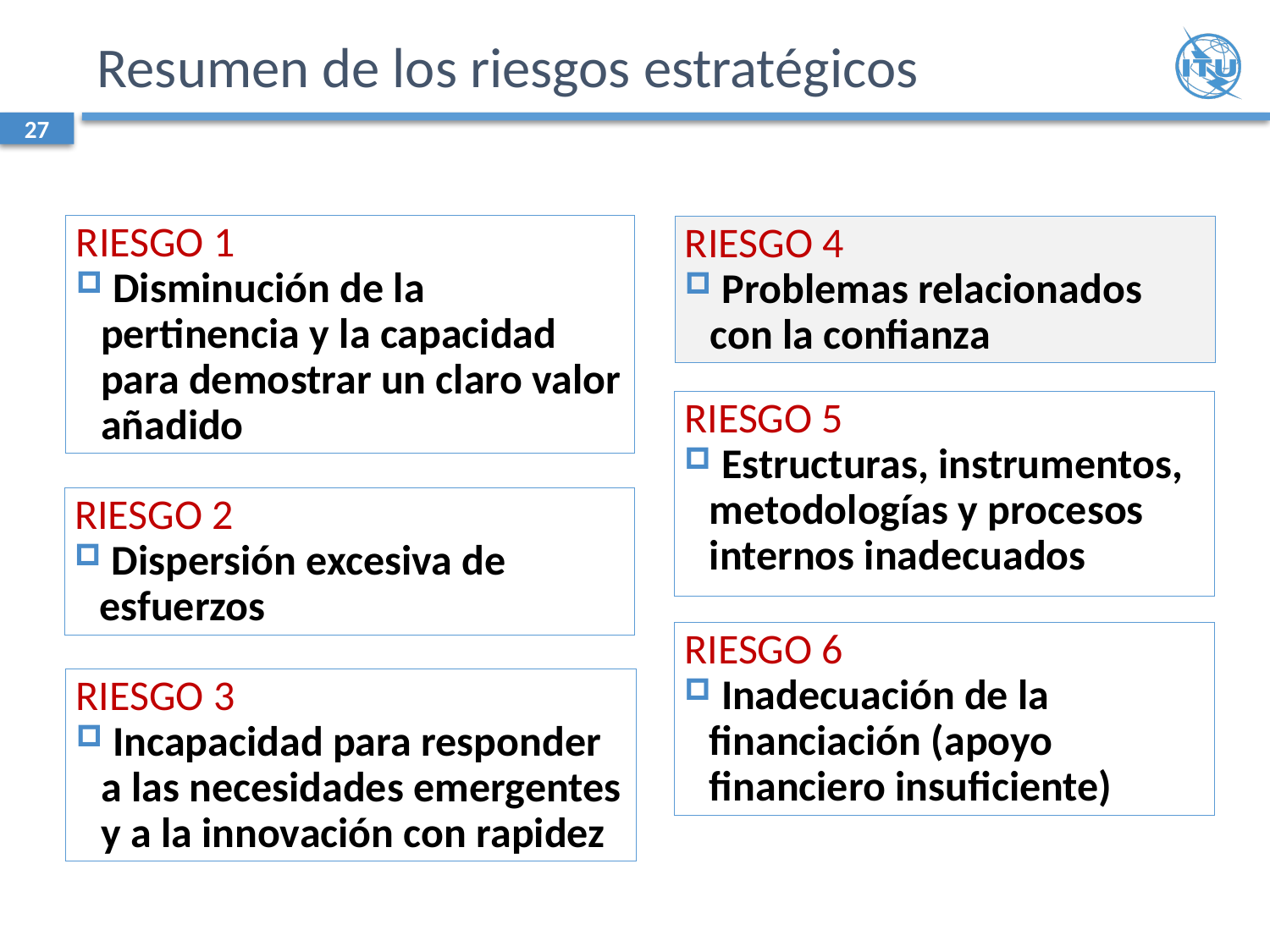

# Resumen de los riesgos estratégicos
27
Riesgo 1
 Disminución de la pertinencia y la capacidad para demostrar un claro valor añadido
Riesgo 4
 Problemas relacionados con la confianza
Riesgo 5
 Estructuras, instrumentos, metodologías y procesos internos inadecuados
Riesgo 2
 Dispersión excesiva de esfuerzos
Riesgo 6
 Inadecuación de la financiación (apoyo financiero insuficiente)
Riesgo 3
 Incapacidad para responder a las necesidades emergentes y a la innovación con rapidez